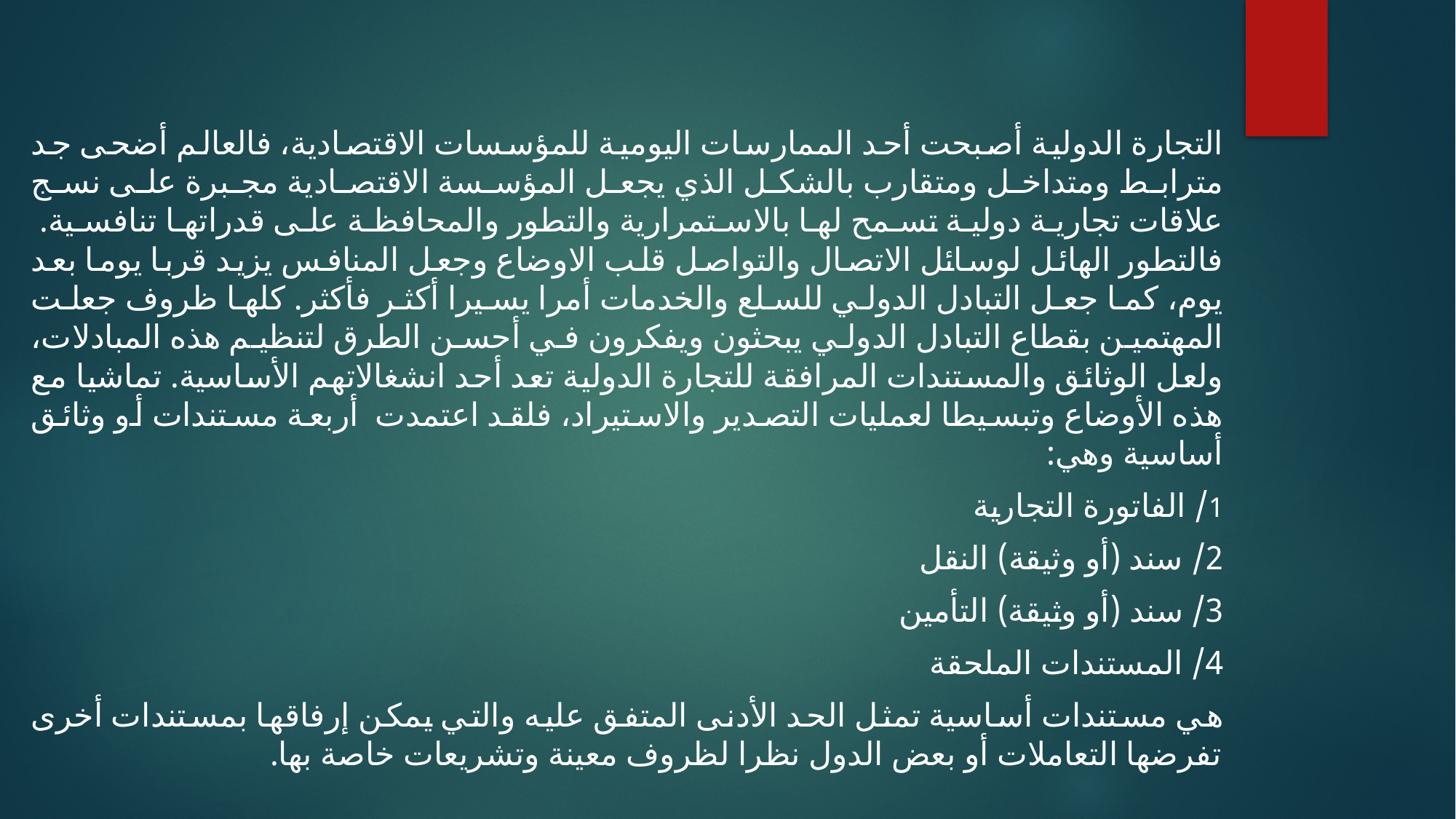

التجارة الدولية أصبحت أحد الممارسات اليومية للمؤسسات الاقتصادية، فالعالم أضحى جد مترابط ومتداخل ومتقارب بالشكل الذي يجعل المؤسسة الاقتصادية مجبرة على نسج علاقات تجارية دولية تسمح لها بالاستمرارية والتطور والمحافظة على قدراتها تنافسية.  فالتطور الهائل لوسائل الاتصال والتواصل قلب الاوضاع وجعل المنافس يزيد قربا يوما بعد يوم، كما جعل التبادل الدولي للسلع والخدمات أمرا يسيرا أكثر فأكثر. كلها ظروف جعلت المهتمين بقطاع التبادل الدولي يبحثون ويفكرون في أحسن الطرق لتنظيم هذه المبادلات، ولعل الوثائق والمستندات المرافقة للتجارة الدولية تعد أحد انشغالاتهم الأساسية. تماشيا مع هذه الأوضاع وتبسيطا لعمليات التصدير والاستيراد، فلقد اعتمدت  أربعة مستندات أو وثائق أساسية وهي:
1/ الفاتورة التجارية
2/ سند (أو وثيقة) النقل
3/ سند (أو وثيقة) التأمين
4/ المستندات الملحقة
هي مستندات أساسية تمثل الحد الأدنى المتفق عليه والتي يمكن إرفاقها بمستندات أخرى تفرضها التعاملات أو بعض الدول نظرا لظروف معينة وتشريعات خاصة بها.